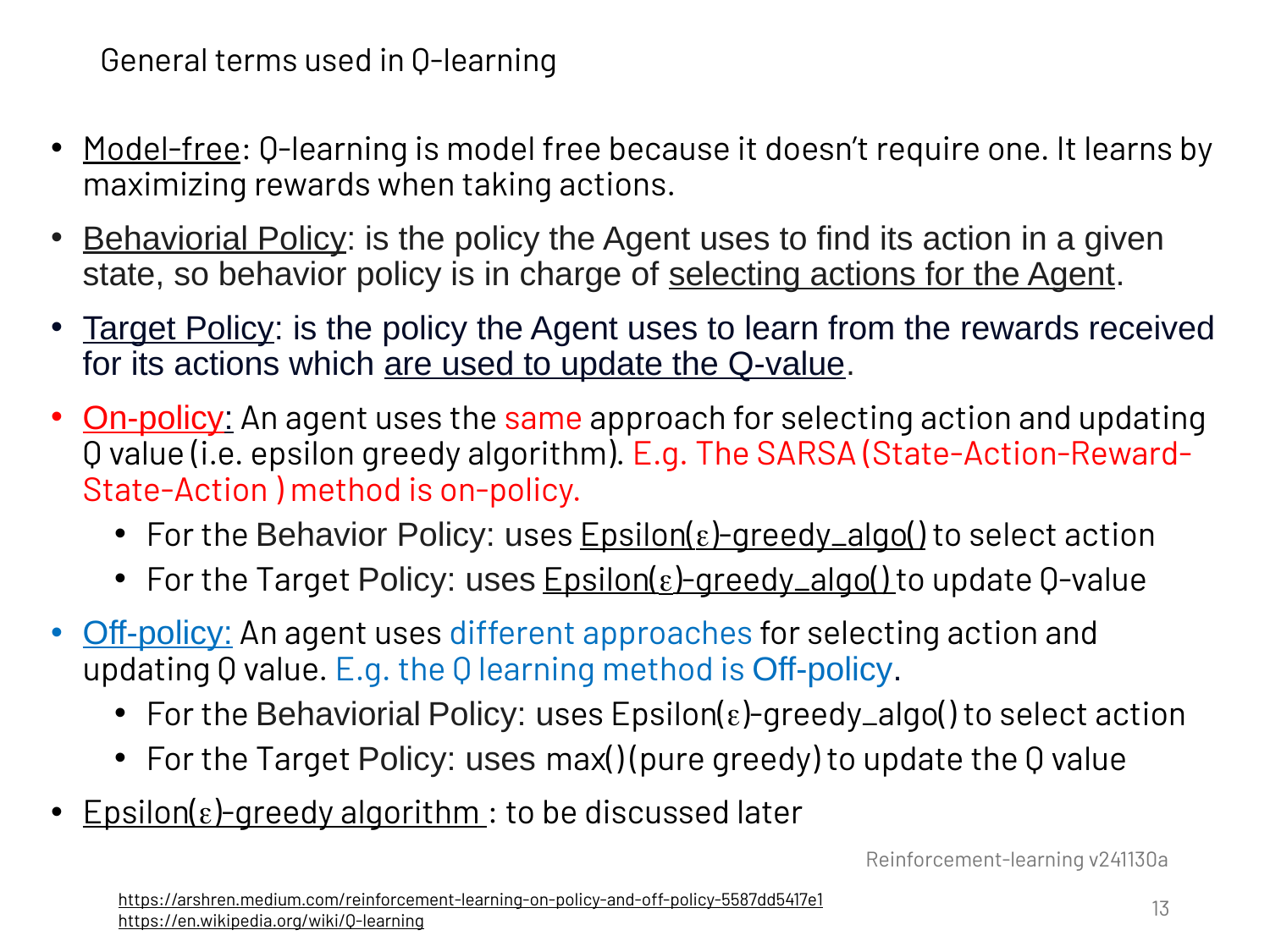

# General terms used in Q-learning
Model-free: Q-learning is model free because it doesn’t require one. It learns by maximizing rewards when taking actions.
Behaviorial Policy: is the policy the Agent uses to find its action in a given state, so behavior policy is in charge of selecting actions for the Agent.
Target Policy: is the policy the Agent uses to learn from the rewards received for its actions which are used to update the Q-value.
On-policy: An agent uses the same approach for selecting action and updating Q value (i.e. epsilon greedy algorithm). E.g. The SARSA (State-Action-Reward-State-Action ) method is on-policy.
For the Behavior Policy: uses Epsilon(ε)-greedy_algo() to select action
For the Target Policy: uses Epsilon(ε)-greedy_algo() to update Q-value
Off-policy: An agent uses different approaches for selecting action and updating Q value. E.g. the Q learning method is Off-policy.
For the Behaviorial Policy: uses Epsilon(ε)-greedy_algo() to select action
For the Target Policy: uses max() (pure greedy) to update the Q value
Epsilon(ε)-greedy algorithm : to be discussed later

Reinforcement-learning v241130a
https://arshren.medium.com/reinforcement-learning-on-policy-and-off-policy-5587dd5417e1
https://en.wikipedia.org/wiki/Q-learning
13